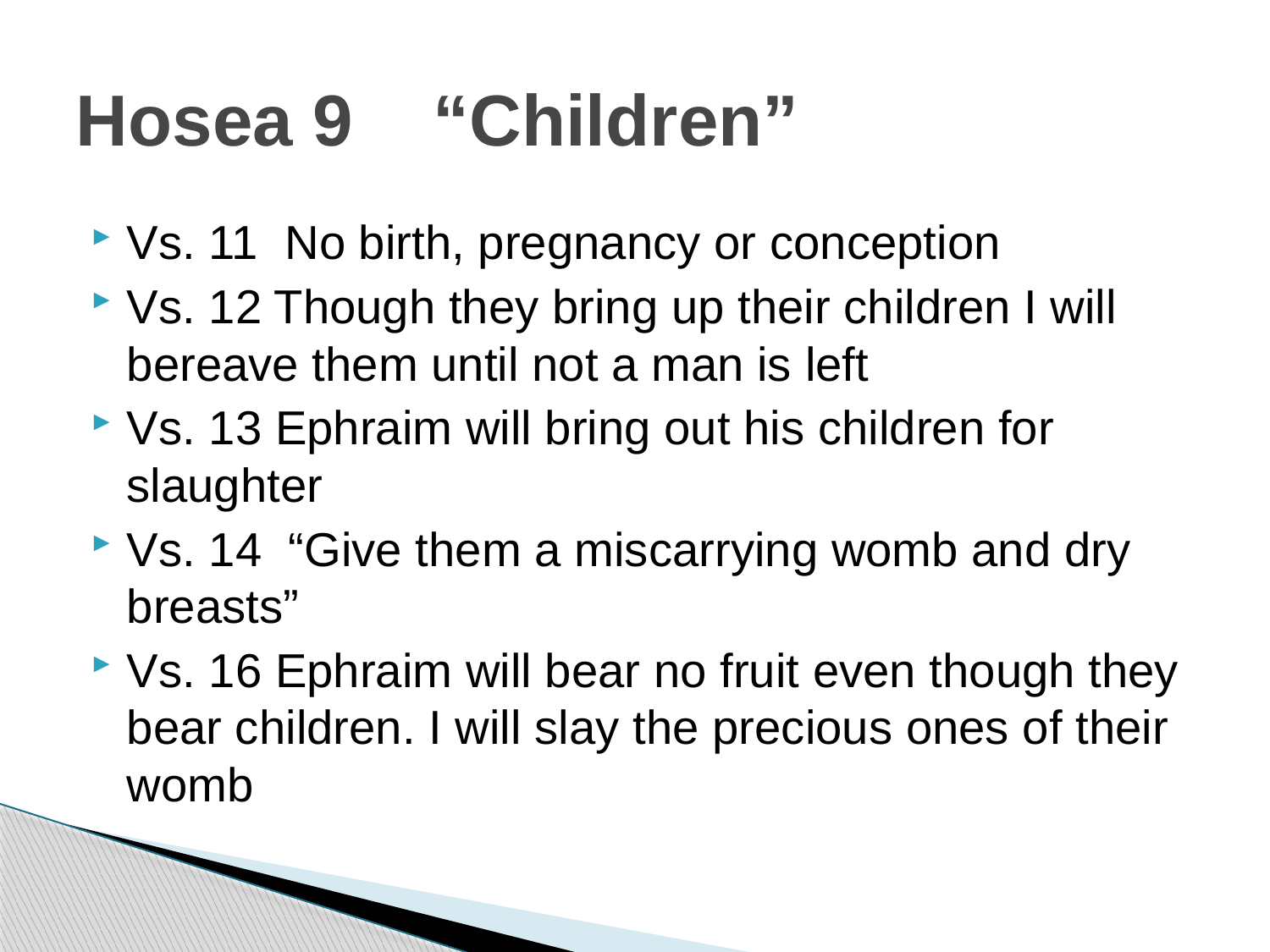

# Hosea 9    “Children”
Vs. 11  No birth, pregnancy or conception
Vs. 12 Though they bring up their children I will bereave them until not a man is left
Vs. 13 Ephraim will bring out his children for slaughter
Vs. 14  “Give them a miscarrying womb and dry breasts”
Vs. 16 Ephraim will bear no fruit even though they bear children. I will slay the precious ones of their womb